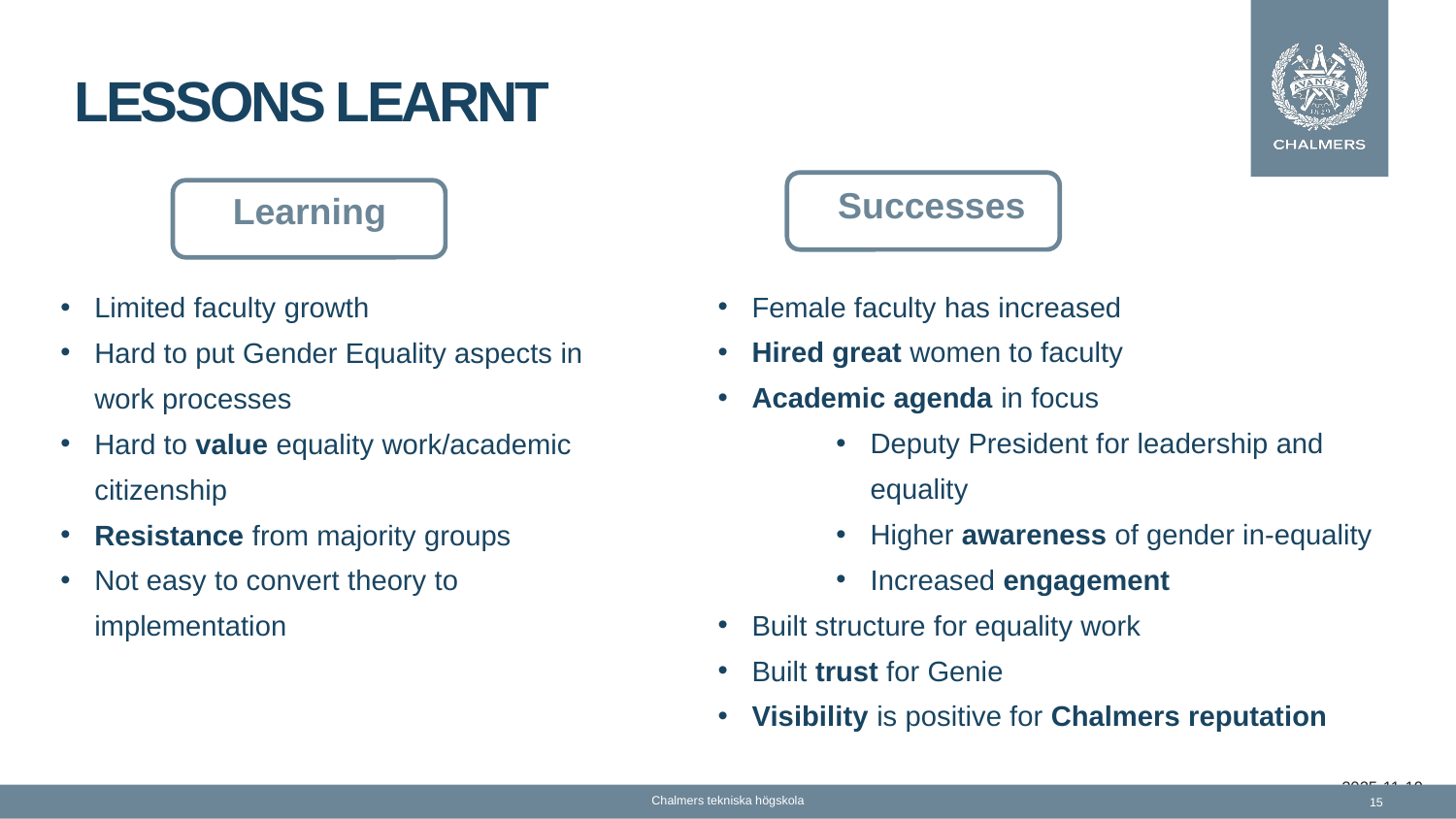

# Lessons learnt

 Successes

 Learning

Female faculty has increased
Hired great women to faculty
Academic agenda in focus
Deputy President for leadership and equality
Higher awareness of gender in-equality
Increased engagement
Built structure for equality work
Built trust for Genie
Visibility is positive for Chalmers reputation
Limited faculty growth
Hard to put Gender Equality aspects in work processes
Hard to value equality work/academic citizenship
Resistance from majority groups
Not easy to convert theory to implementation

2025-11-19
Chalmers tekniska högskola
15